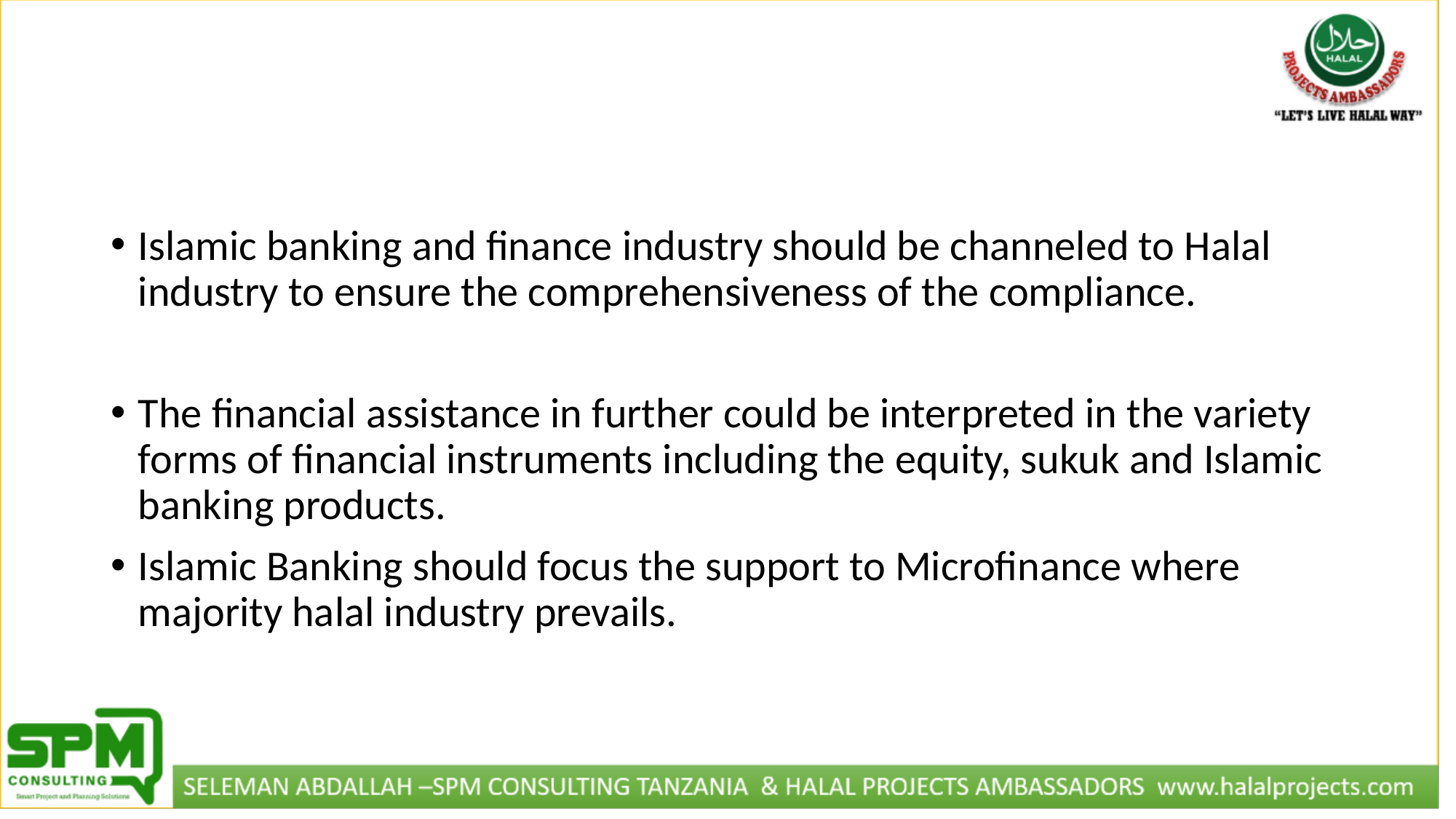

#
Islamic banking and finance industry should be channeled to Halal industry to ensure the comprehensiveness of the compliance.

The financial assistance in further could be interpreted in the variety forms of financial instruments including the equity, sukuk and Islamic banking products.
Islamic Banking should focus the support to Microfinance where majority halal industry prevails.